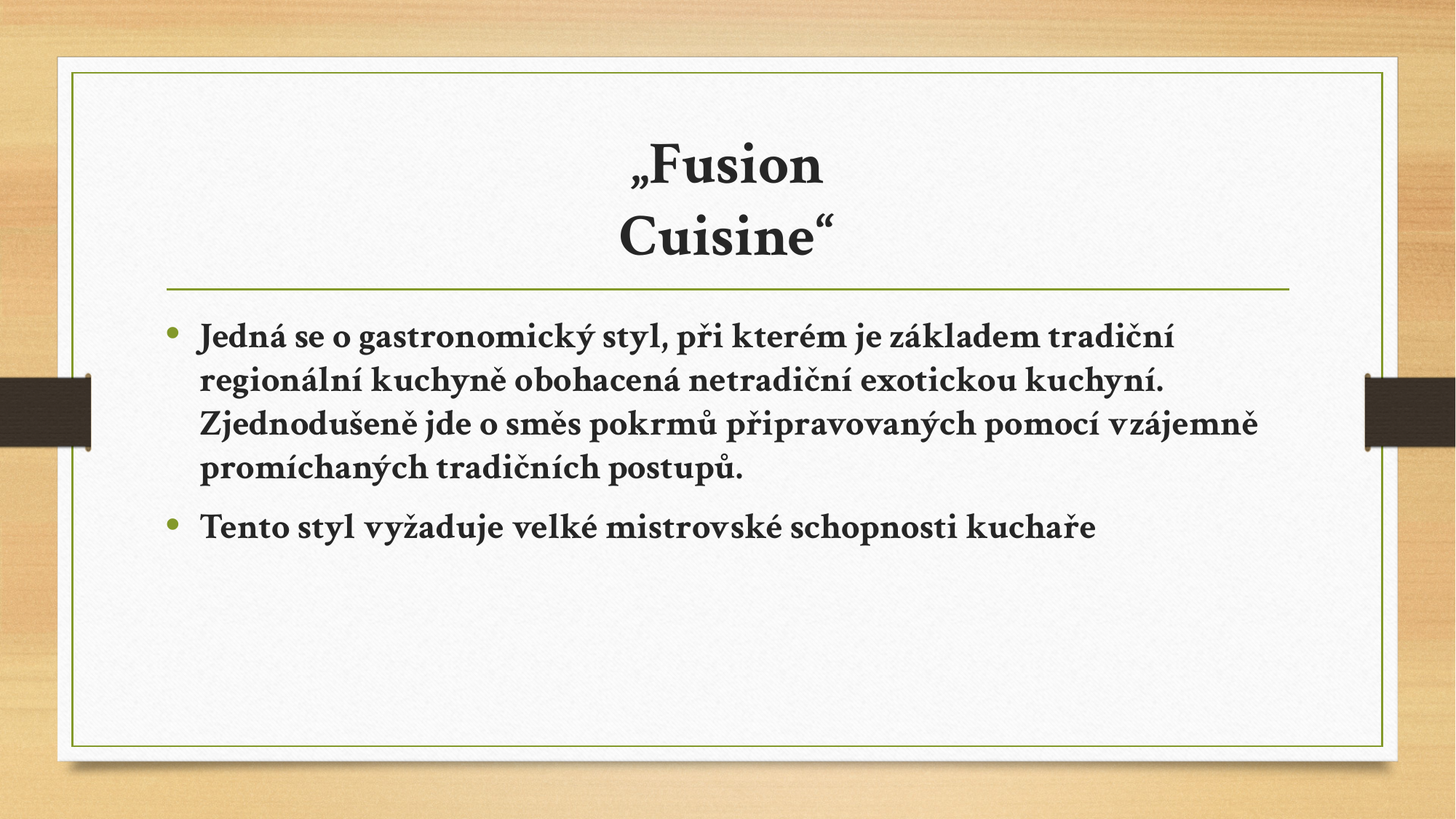

# „Fusion Cuisine“
Jedná se o gastronomický styl, při kterém je základem tradiční regionální kuchyně obohacená netradiční exotickou kuchyní. Zjednodušeně jde o směs pokrmů připravovaných pomocí vzájemně promíchaných tradičních postupů.
Tento styl vyžaduje velké mistrovské schopnosti kuchaře